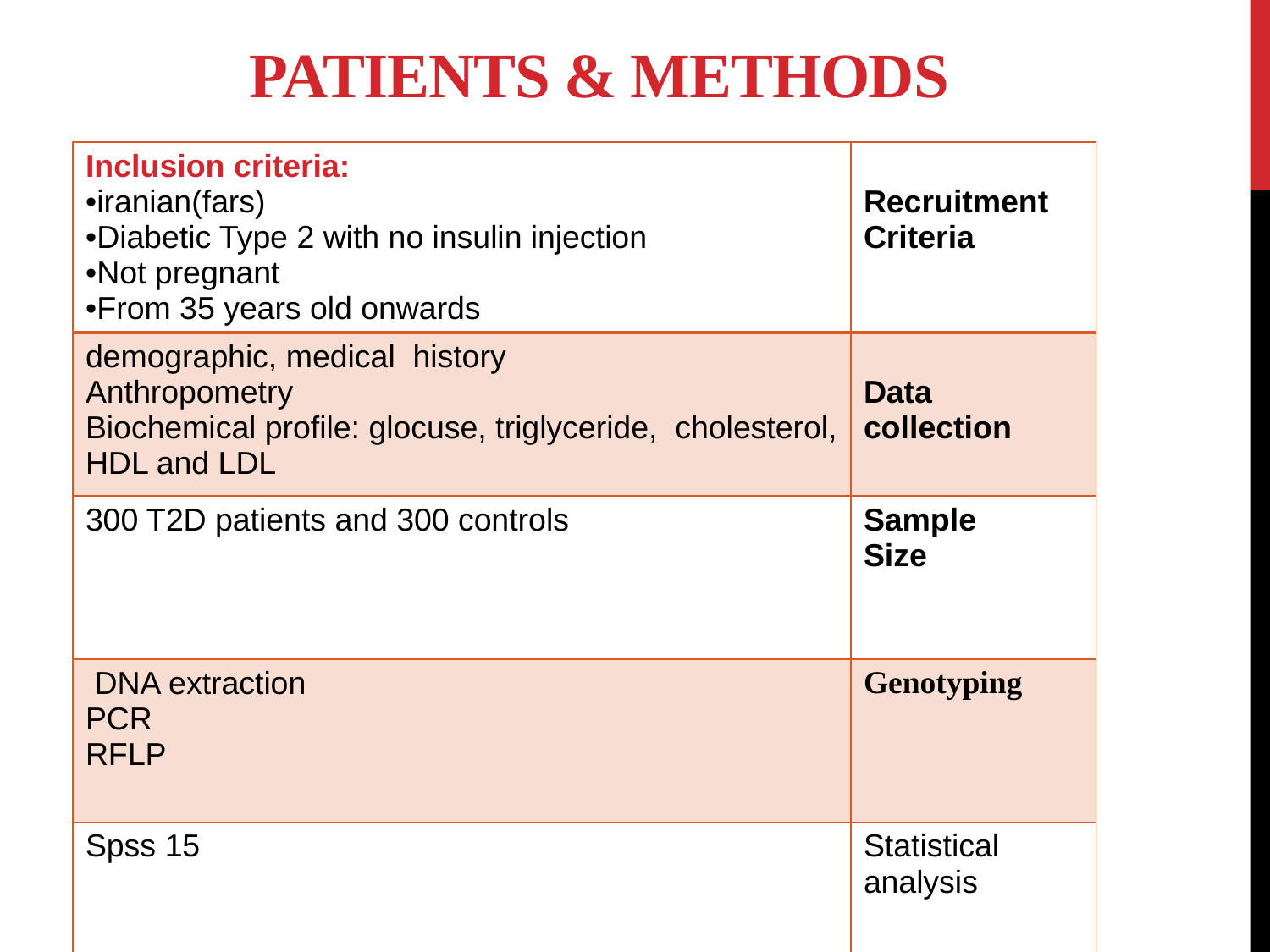

# Patients & methods
| Inclusion criteria: •iranian(fars) •Diabetic Type 2 with no insulin injection •Not pregnant •From 35 years old onwards | Recruitment Criteria |
| --- | --- |
| demographic, medical history Anthropometry Biochemical profile: glocuse, triglyceride, cholesterol, HDL and LDL | Data collection |
| 300 T2D patients and 300 controls | Sample Size |
| DNA extraction PCR RFLP | Genotyping |
| Spss 15 | Statistical analysis |